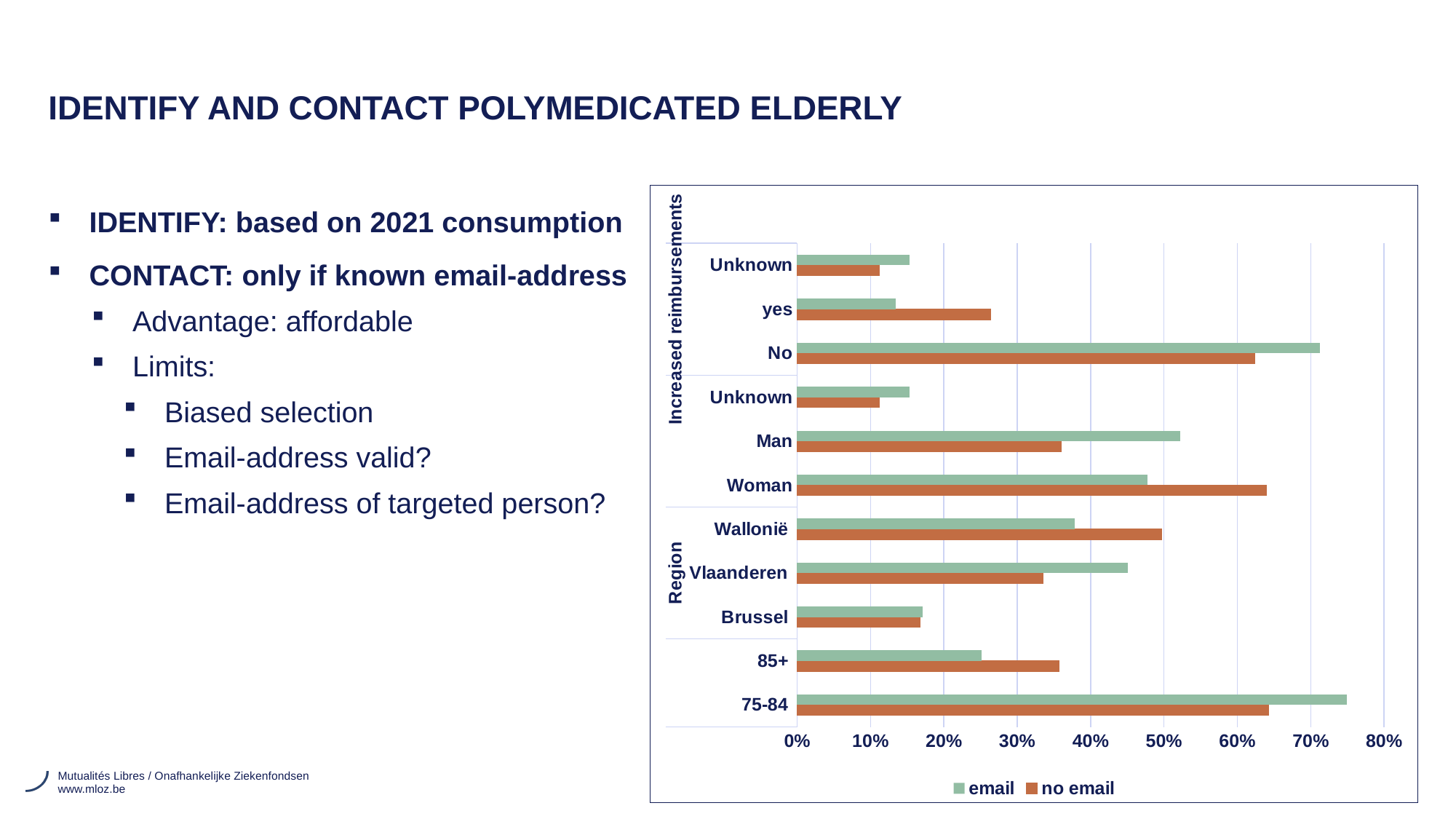

IDENTIFY AND CONTACT POLYMEDICATED ELDERLY

IDENTIFY: based on 2021 consumption
CONTACT: only if known email-address
Advantage: affordable
Limits:
Biased selection
Email-address valid?
Email-address of targeted person?

### Chart

| Category | no email | email |
|---|---|---|
| 75-84  | 0.643 | 0.749 |
| 85+  | 0.357 | 0.251 |
| Brussel  | 0.168 | 0.171 |
| Vlaanderen  | 0.335 | 0.451 |
| Wallonië  | 0.497 | 0.378 |
| Woman | 0.64 | 0.478 |
| Man | 0.36 | 0.522 |
| Unknown | 0.112 | 0.153 |
| No | 0.624 | 0.713 |
| yes | 0.264 | 0.134 |
| Unknown | 0.112 | 0.153 |